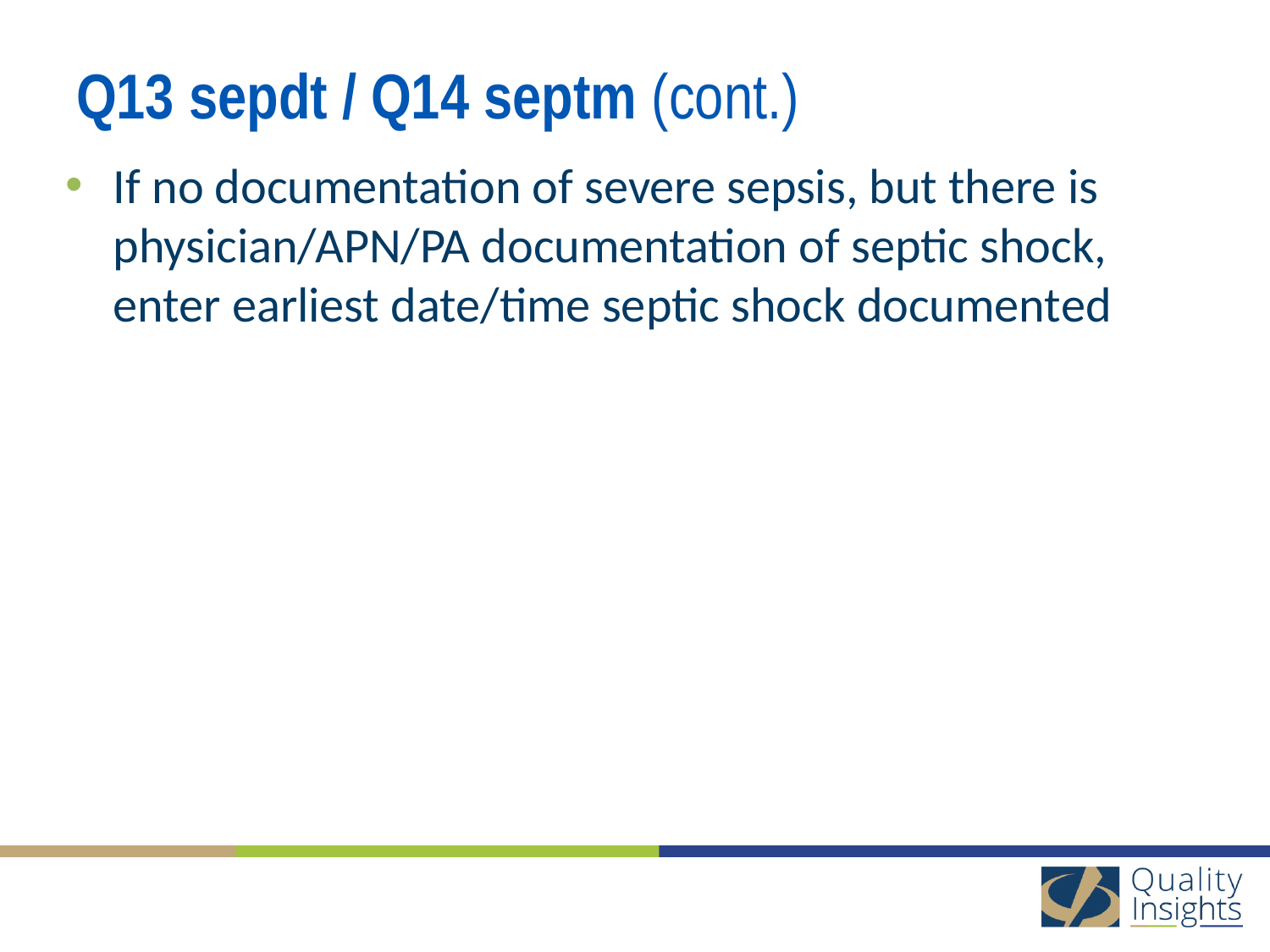

# Q13 sepdt / Q14 septm (cont.)
If no documentation of severe sepsis, but there is physician/APN/PA documentation of septic shock, enter earliest date/time septic shock documented